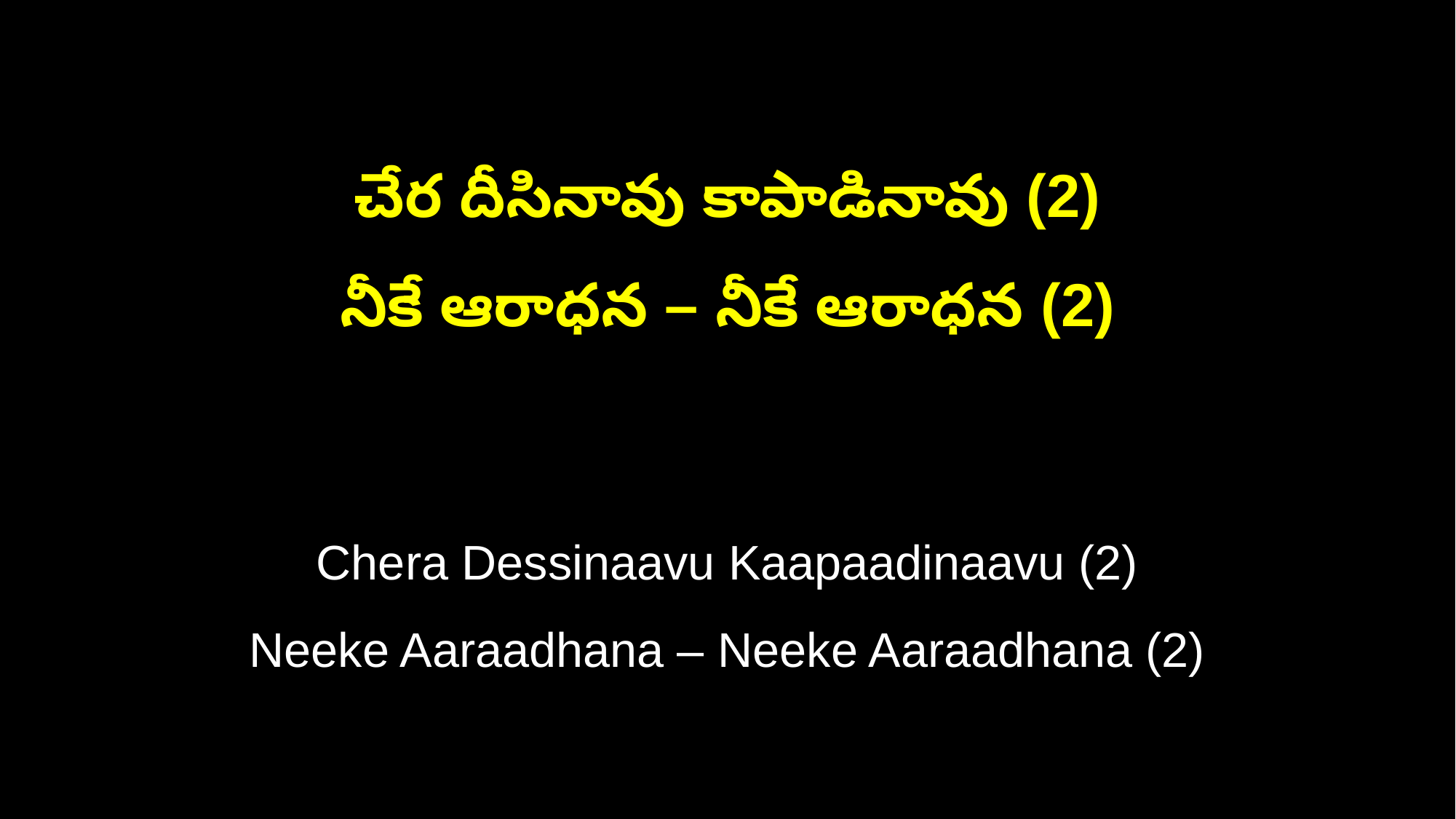

చేర దీసినావు కాపాడినావు (2)
నీకే ఆరాధన – నీకే ఆరాధన (2)
Chera Dessinaavu Kaapaadinaavu (2)
Neeke Aaraadhana – Neeke Aaraadhana (2)